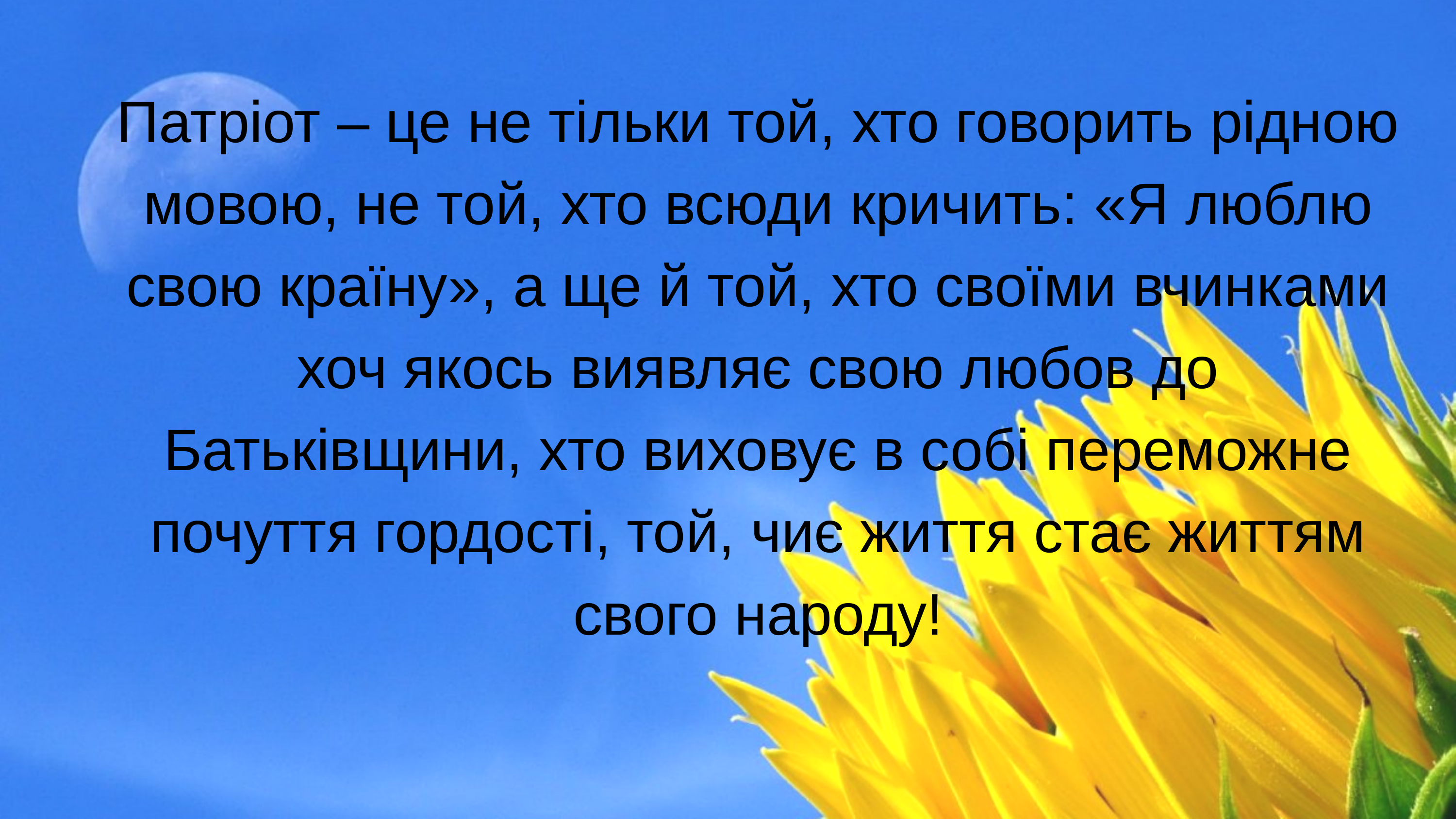

Патріот – це не тільки той, хто говорить рідною мовою, не той, хто всюди кричить: «Я люблю свою країну», а ще й той, хто своїми вчинками хоч якось виявляє свою любов до Батьківщини, хто виховує в собі переможне почуття гордості, той, чиє життя стає життям свого народу!